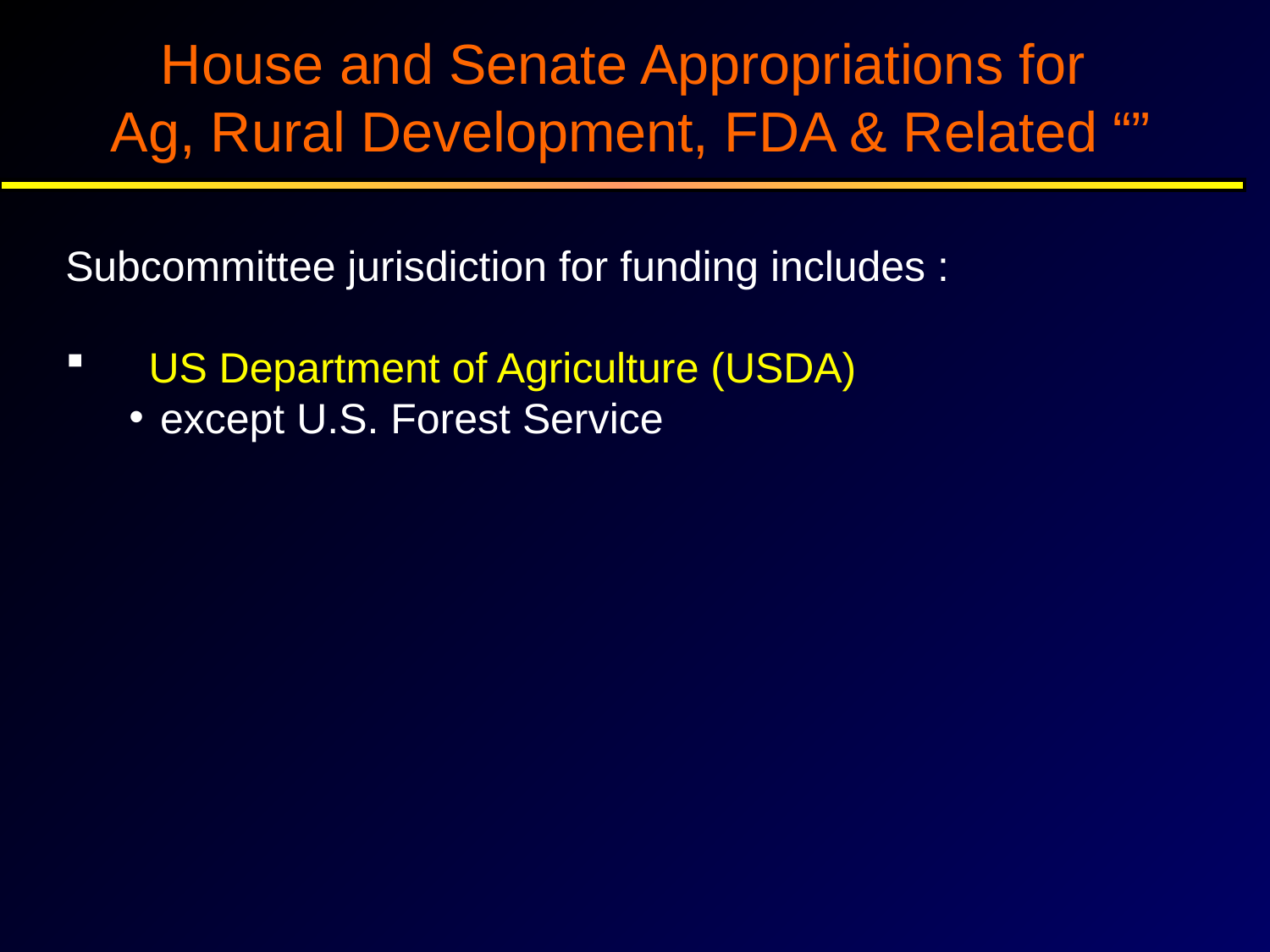

House and Senate Appropriations for
Ag, Rural Development, FDA & Related “”

Subcommittee jurisdiction for funding includes :
 US Department of Agriculture (USDA)
except U.S. Forest Service